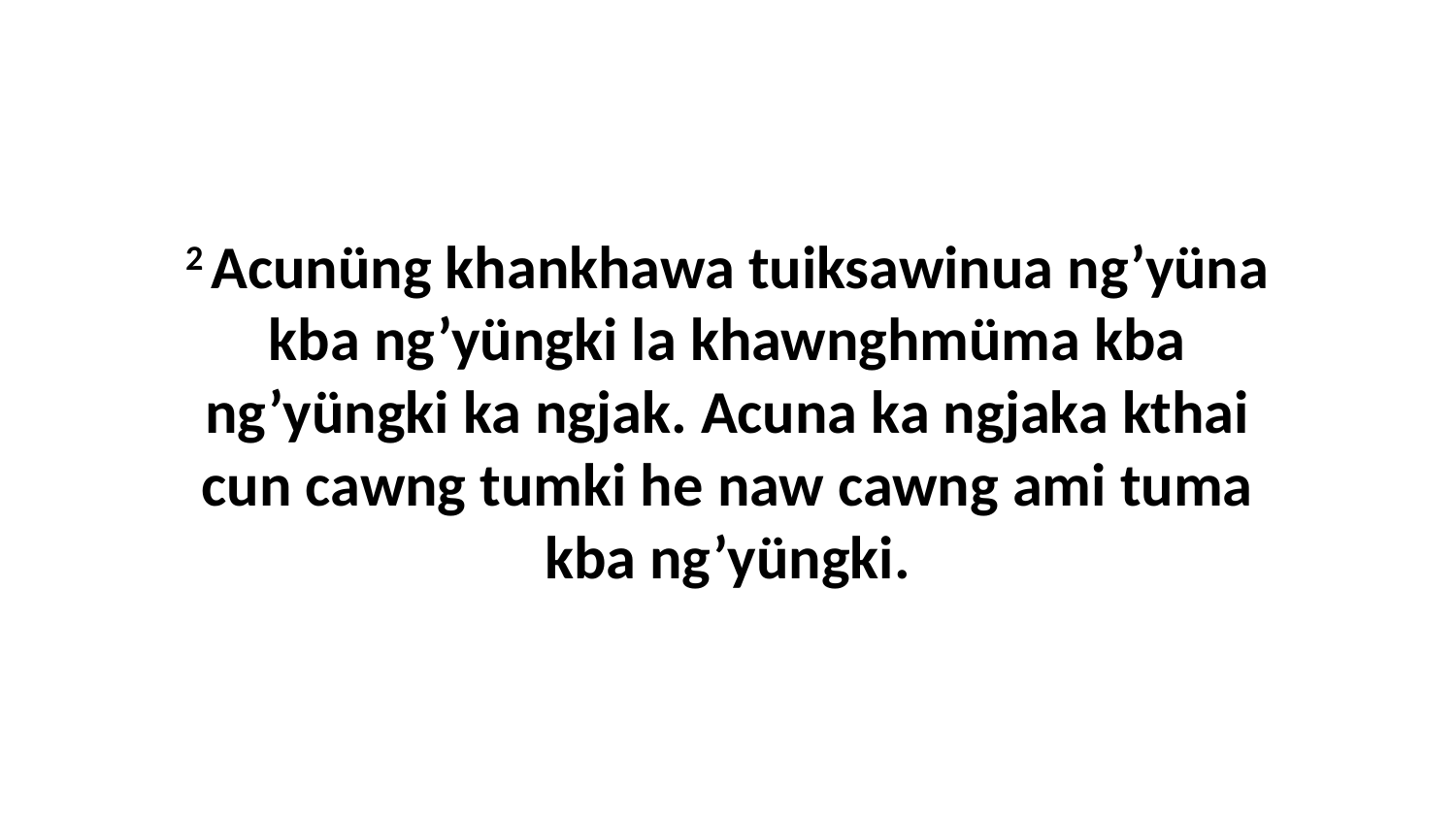

2 Acunüng khankhawa tuiksawinua ng’yüna kba ng’yüngki la khawnghmüma kba ng’yüngki ka ngjak. Acuna ka ngjaka kthai cun cawng tumki he naw cawng ami tuma kba ng’yüngki.